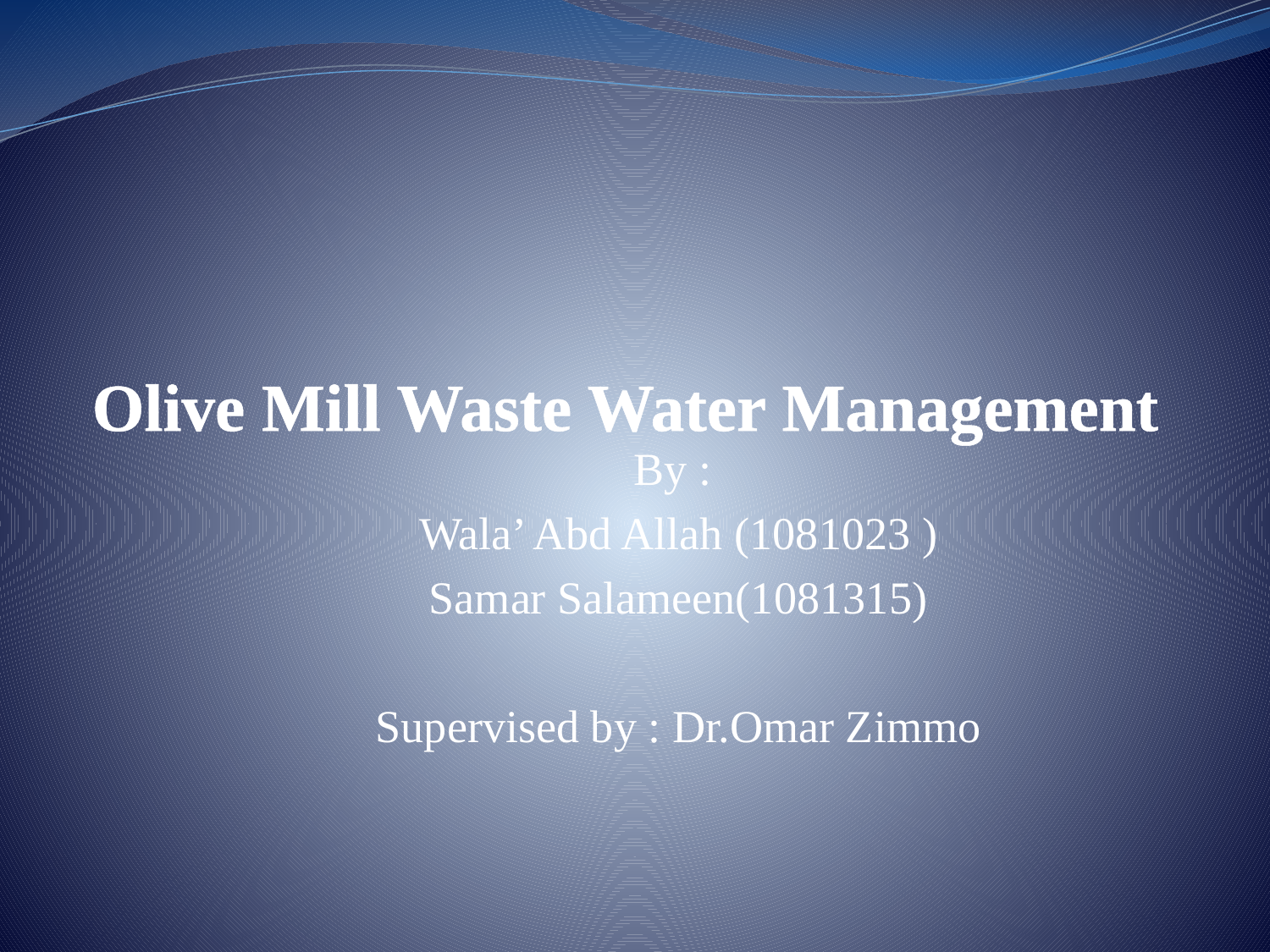

# Olive Mill Waste Water Management
By :
Wala’ Abd Allah (1081023 )
Samar Salameen(1081315)

Supervised by : Dr.Omar Zimmo